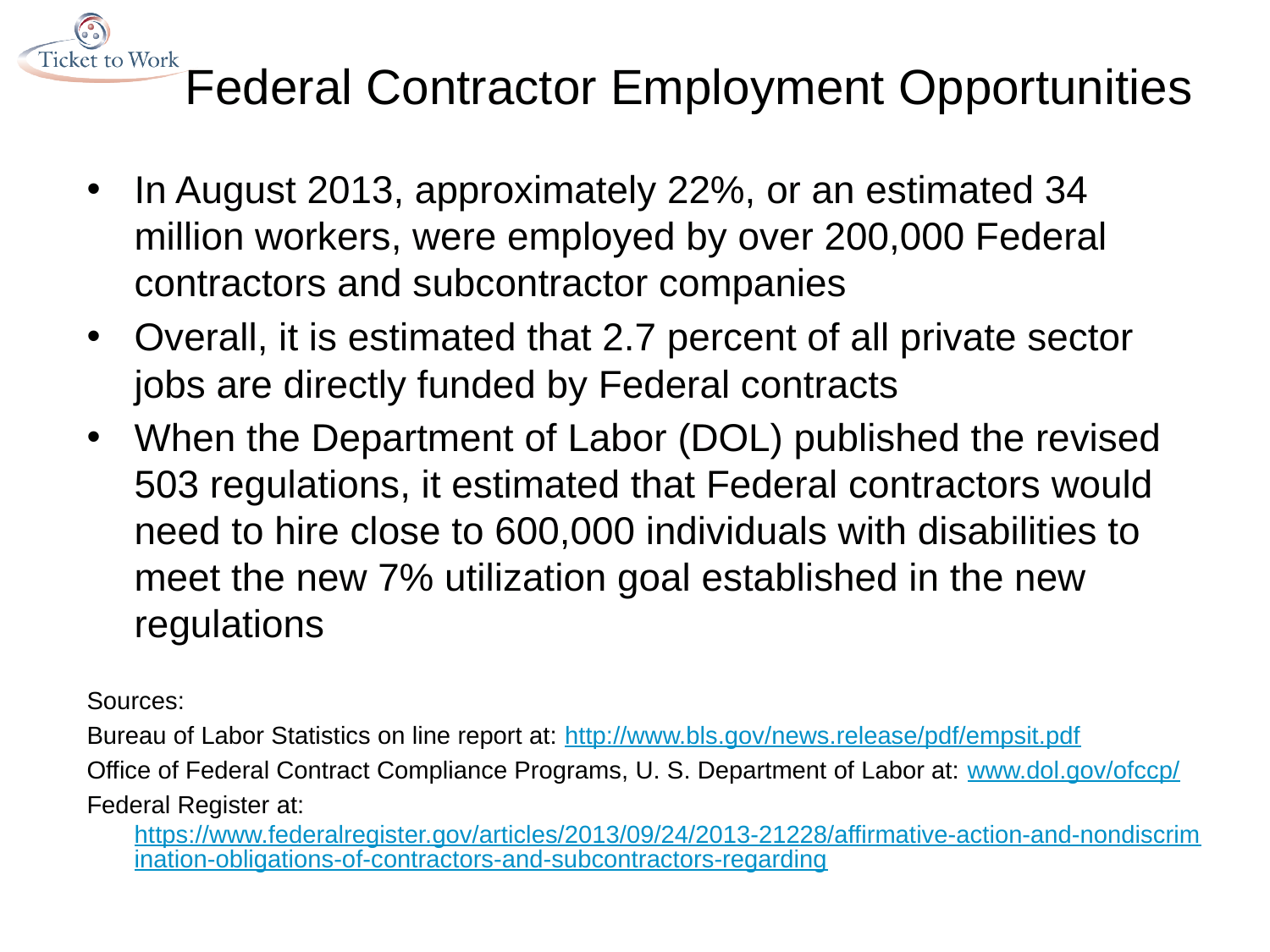

# Federal Contractor Employment Opportunities
In August 2013, approximately 22%, or an estimated 34 million workers, were employed by over 200,000 Federal contractors and subcontractor companies
Overall, it is estimated that 2.7 percent of all private sector jobs are directly funded by Federal contracts
When the Department of Labor (DOL) published the revised 503 regulations, it estimated that Federal contractors would need to hire close to 600,000 individuals with disabilities to meet the new 7% utilization goal established in the new regulations

Sources:
Bureau of Labor Statistics on line report at: http://www.bls.gov/news.release/pdf/empsit.pdf
Office of Federal Contract Compliance Programs, U. S. Department of Labor at: www.dol.gov/ofccp/
Federal Register at: https://www.federalregister.gov/articles/2013/09/24/2013-21228/affirmative-action-and-nondiscrimination-obligations-of-contractors-and-subcontractors-regarding